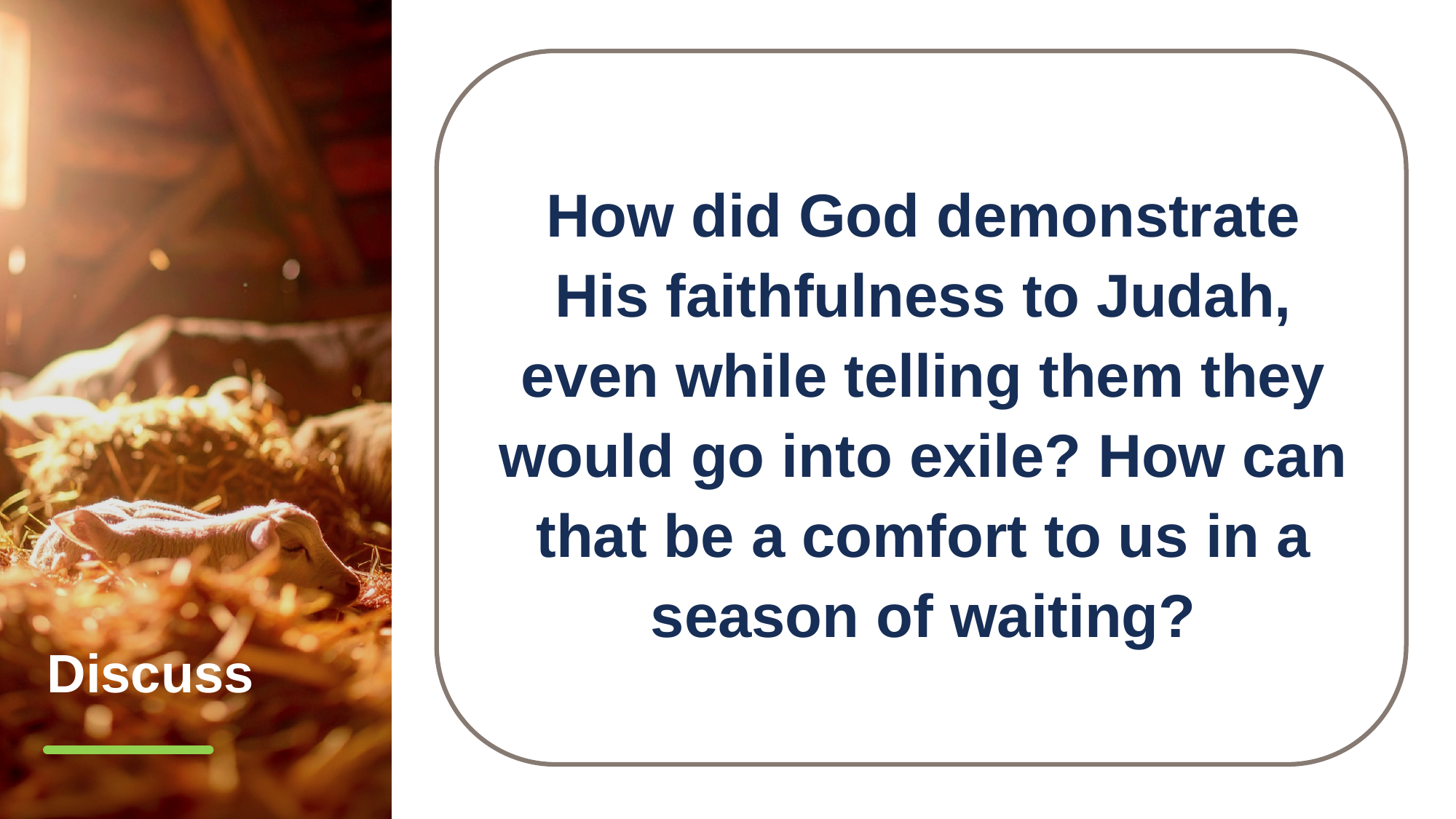

How did God demonstrate His faithfulness to Judah, even while telling them they would go into exile? How can that be a comfort to us in a season of waiting?
# Discuss